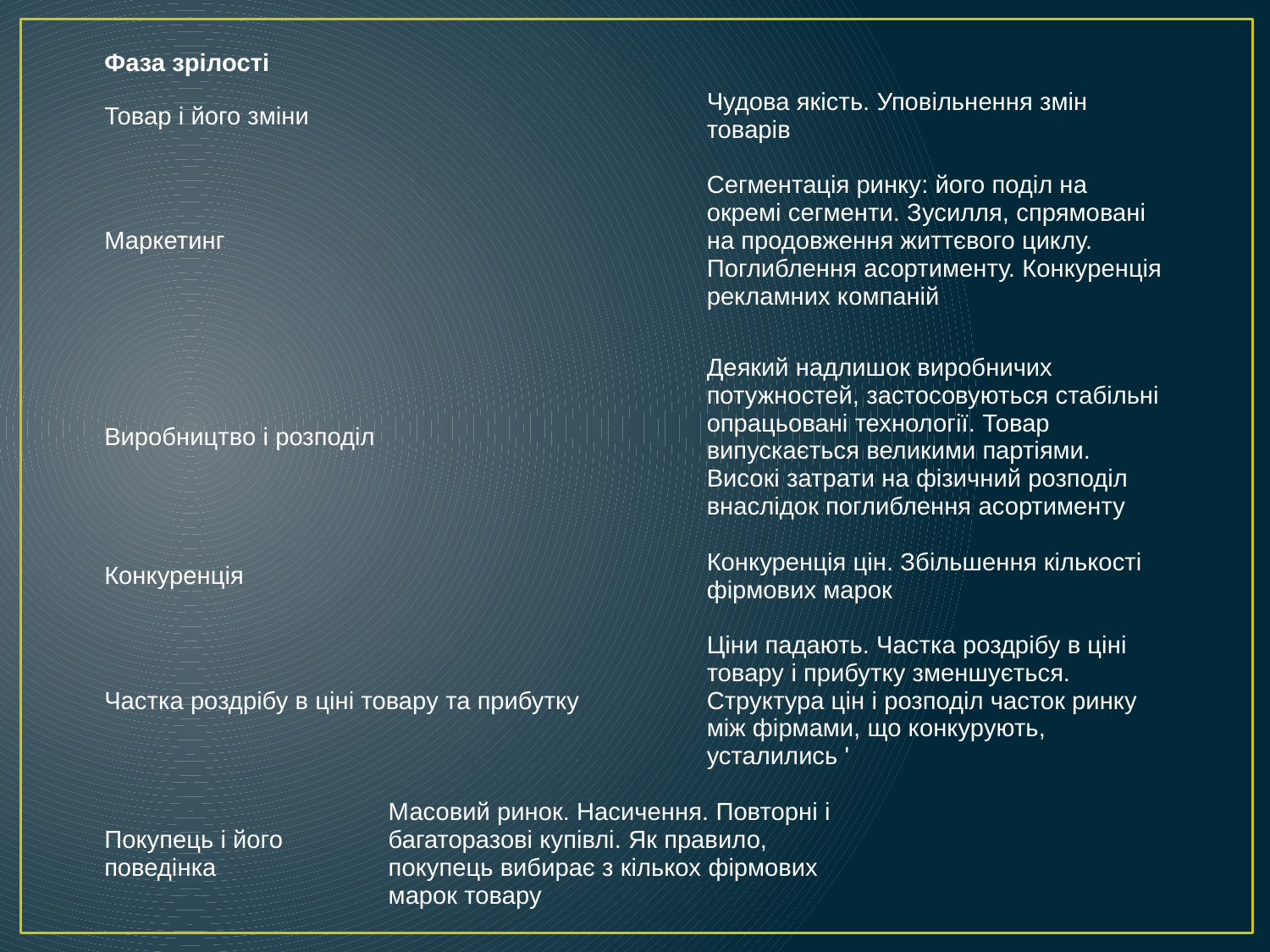

#
| Фаза зрілості |  |  |  |
| --- | --- | --- | --- |
| Товар і його зміни |  | Чудова якість. Уповільнення змін товарів |  |
| Маркетинг |  | Сегментація ринку: його поділ на окремі сегменти. Зусилля, спрямовані на продовження життєвого циклу. Поглиблення асортименту. Конкуренція рекламних компаній |  |
| Виробництво і розподіл |  | Деякий надлишок виробничих потужностей, застосовуються стабільні опрацьовані технології. Товар випускається великими партіями. Високі затрати на фізичний розподіл внаслідок поглиблення асортименту |  |
| Конкуренція |  | Конкуренція цін. Збільшення кількості фірмових марок |  |
| Частка роздрібу в ціні товару та прибутку |  | Ціни падають. Частка роздрібу в ціні товару і прибутку зменшується. Структура цін і розподіл часток ринку між фірмами, що конкурують, усталились ' |  |
| Покупець і його поведінка | Масовий ринок. Насичення. Повторні і багаторазові купівлі. Як правило, покупець вибирає з кількох фірмових марок товару |  |  |